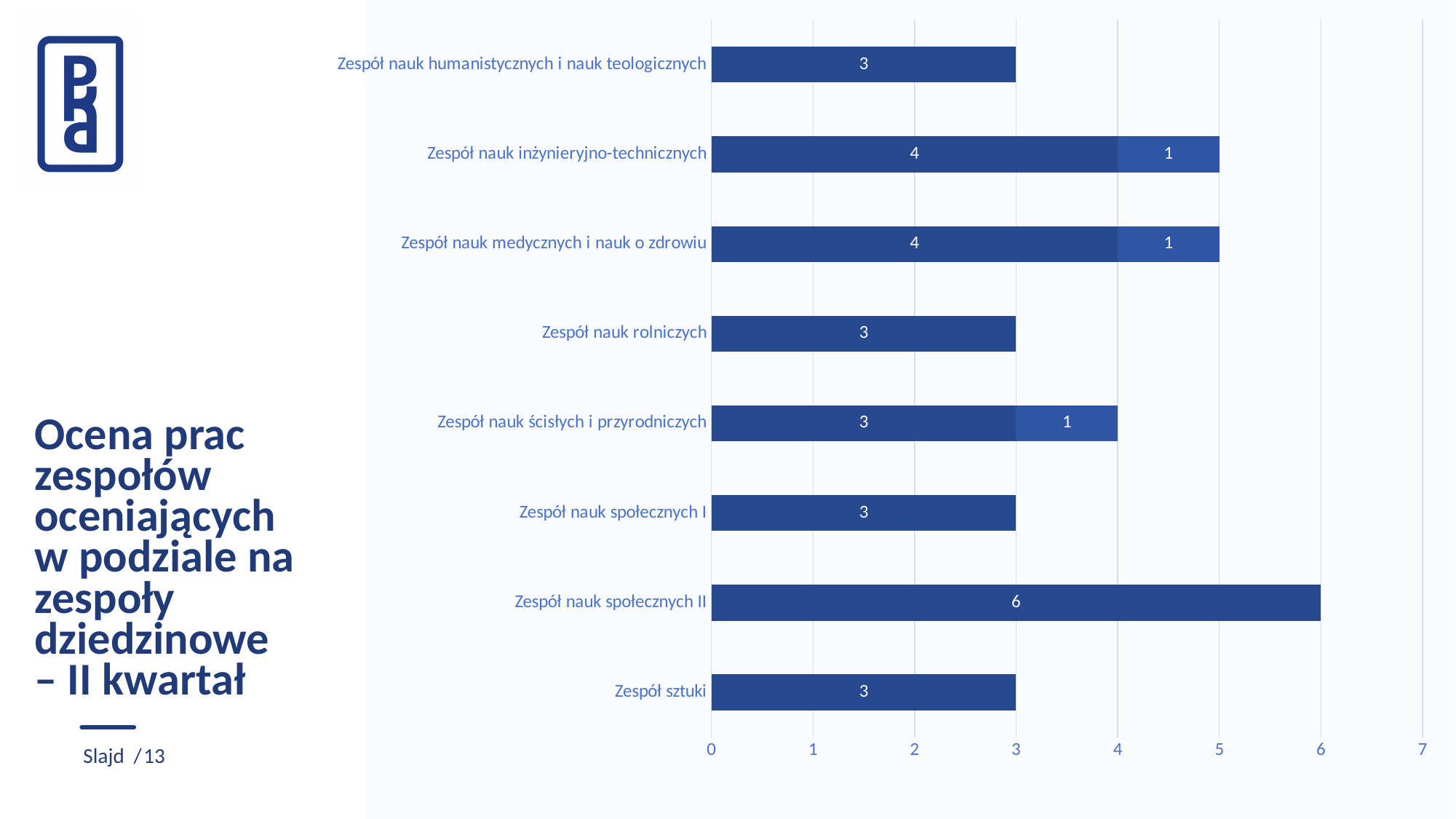

### Chart

| Category | Bardzo dobrze | Dobrze | Trudno powiedzieć | Raczej źle | Źle |
|---|---|---|---|---|---|
| Zespół sztuki | 3.0 | 0.0 | 0.0 | 0.0 | 0.0 |
| Zespół nauk społecznych II | 6.0 | 0.0 | 0.0 | 0.0 | 0.0 |
| Zespół nauk społecznych I | 3.0 | 0.0 | 0.0 | 0.0 | 0.0 |
| Zespół nauk ścisłych i przyrodniczych | 3.0 | 1.0 | 0.0 | 0.0 | 0.0 |
| Zespół nauk rolniczych | 3.0 | 0.0 | 0.0 | 0.0 | 0.0 |
| Zespół nauk medycznych i nauk o zdrowiu | 4.0 | 1.0 | 0.0 | 0.0 | 0.0 |
| Zespół nauk inżynieryjno-technicznych | 4.0 | 1.0 | 0.0 | 0.0 | 0.0 |
| Zespół nauk humanistycznych i nauk teologicznych | 3.0 | 0.0 | 0.0 | 0.0 | 0.0 |
# Ocena prac zespołów oceniających
w podziale na zespoły dziedzinowe
– II kwartał